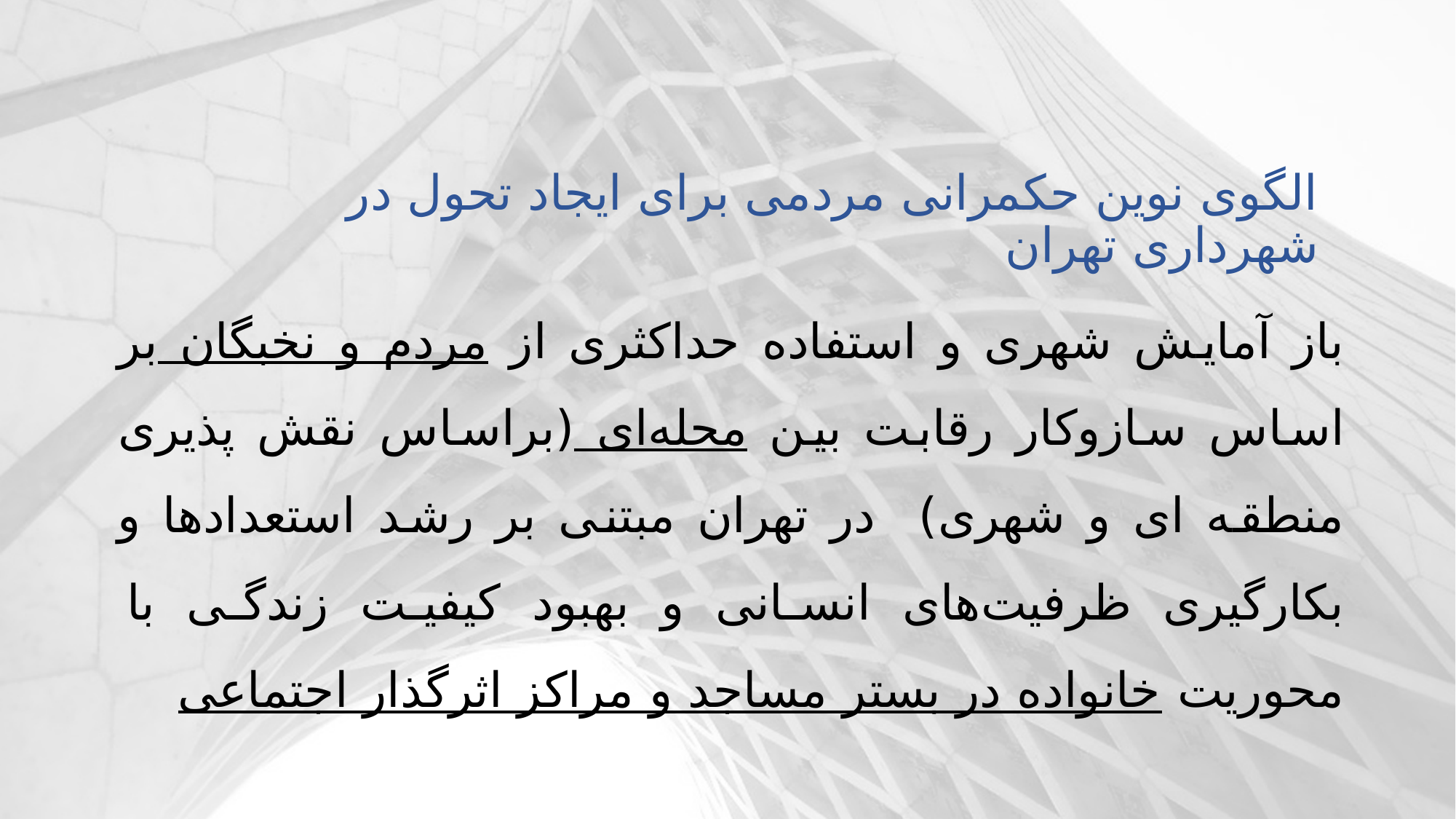

# الگوی نوین حکمرانی مردمی برای ایجاد تحول در شهرداری تهران
باز آمایش شهری و استفاده حداکثری از مردم و نخبگان بر اساس سازوکار رقابت بین محله‌ای (براساس نقش پذیری منطقه ای و شهری)  در تهران مبتنی بر رشد استعدادها و بکارگیری ظرفیت‌های انسانی و بهبود کیفیت زندگی با محوریت خانواده در بستر مساجد و مراکز اثرگذار اجتماعی